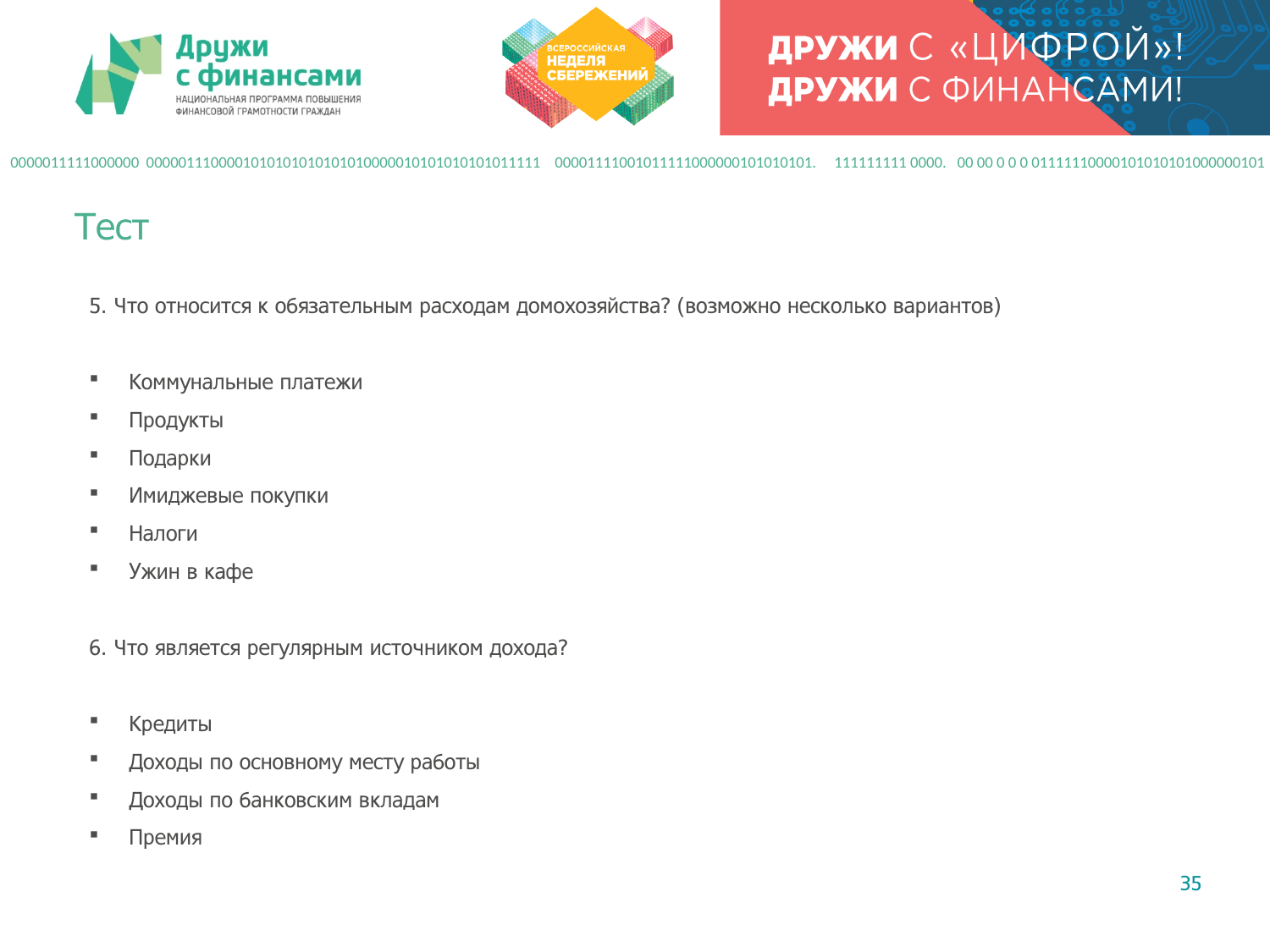

0000011111000000  0000011100001010101010101010000010101010101011111    00001111001011111000000101010101.     111111111 0000.   00 00 0 0 0 01111110000101010101000000101
Тест
5. Что относится к обязательным расходам домохозяйства? (возможно несколько вариантов)

Коммунальные платежи
Продукты
Подарки
Имиджевые покупки
Налоги
Ужин в кафе

6. Что является регулярным источником дохода?

Кредиты
Доходы по основному месту работы
Доходы по банковским вкладам
Премия
35